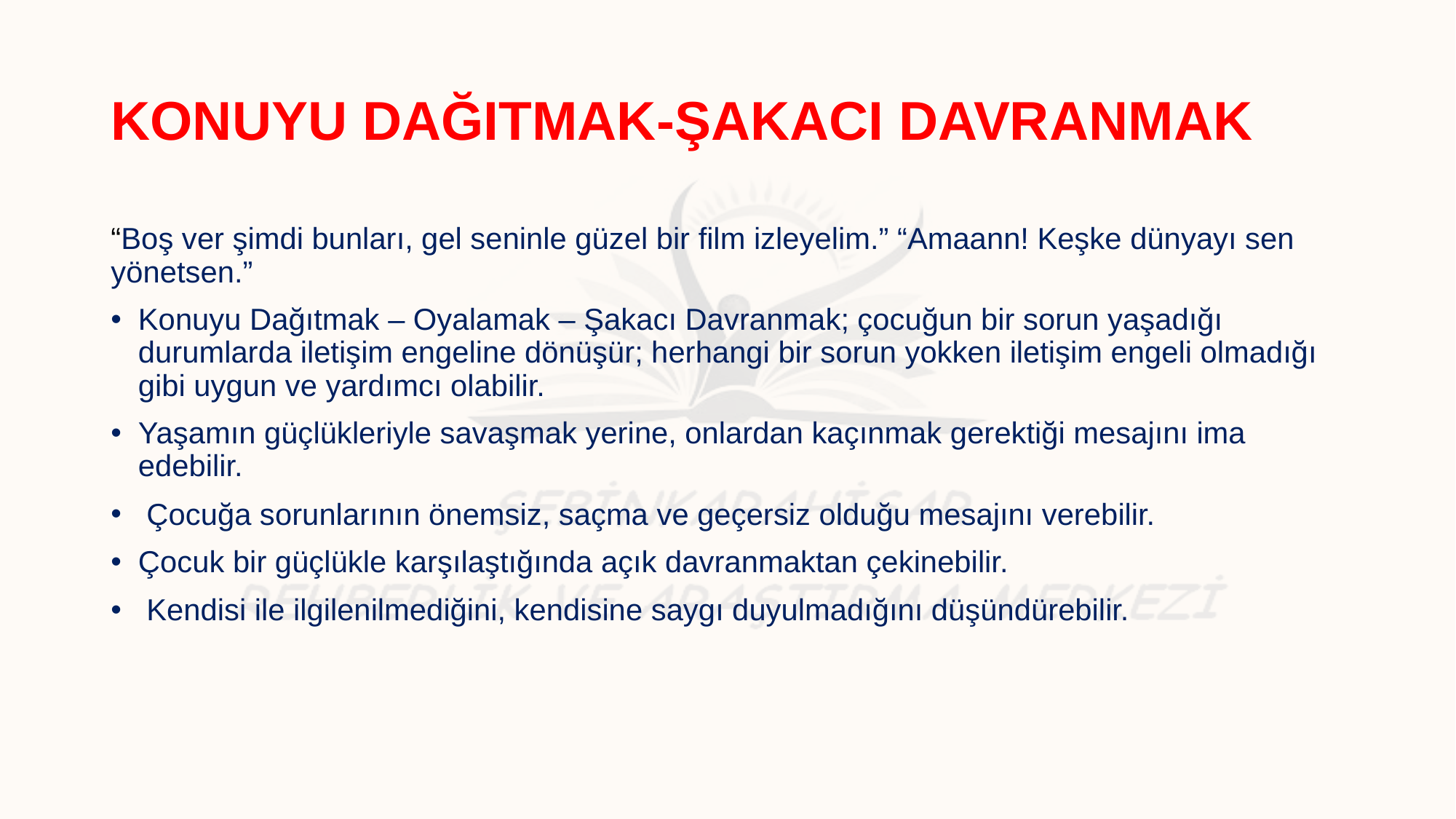

# KONUYU DAĞITMAK-ŞAKACI DAVRANMAK
“Boş ver şimdi bunları, gel seninle güzel bir film izleyelim.” “Amaann! Keşke dünyayı sen yönetsen.”
Konuyu Dağıtmak – Oyalamak – Şakacı Davranmak; çocuğun bir sorun yaşadığı durumlarda iletişim engeline dönüşür; herhangi bir sorun yokken iletişim engeli olmadığı gibi uygun ve yardımcı olabilir.
Yaşamın güçlükleriyle savaşmak yerine, onlardan kaçınmak gerektiği mesajını ima edebilir.
 Çocuğa sorunlarının önemsiz, saçma ve geçersiz olduğu mesajını verebilir.
Çocuk bir güçlükle karşılaştığında açık davranmaktan çekinebilir.
 Kendisi ile ilgilenilmediğini, kendisine saygı duyulmadığını düşündürebilir.